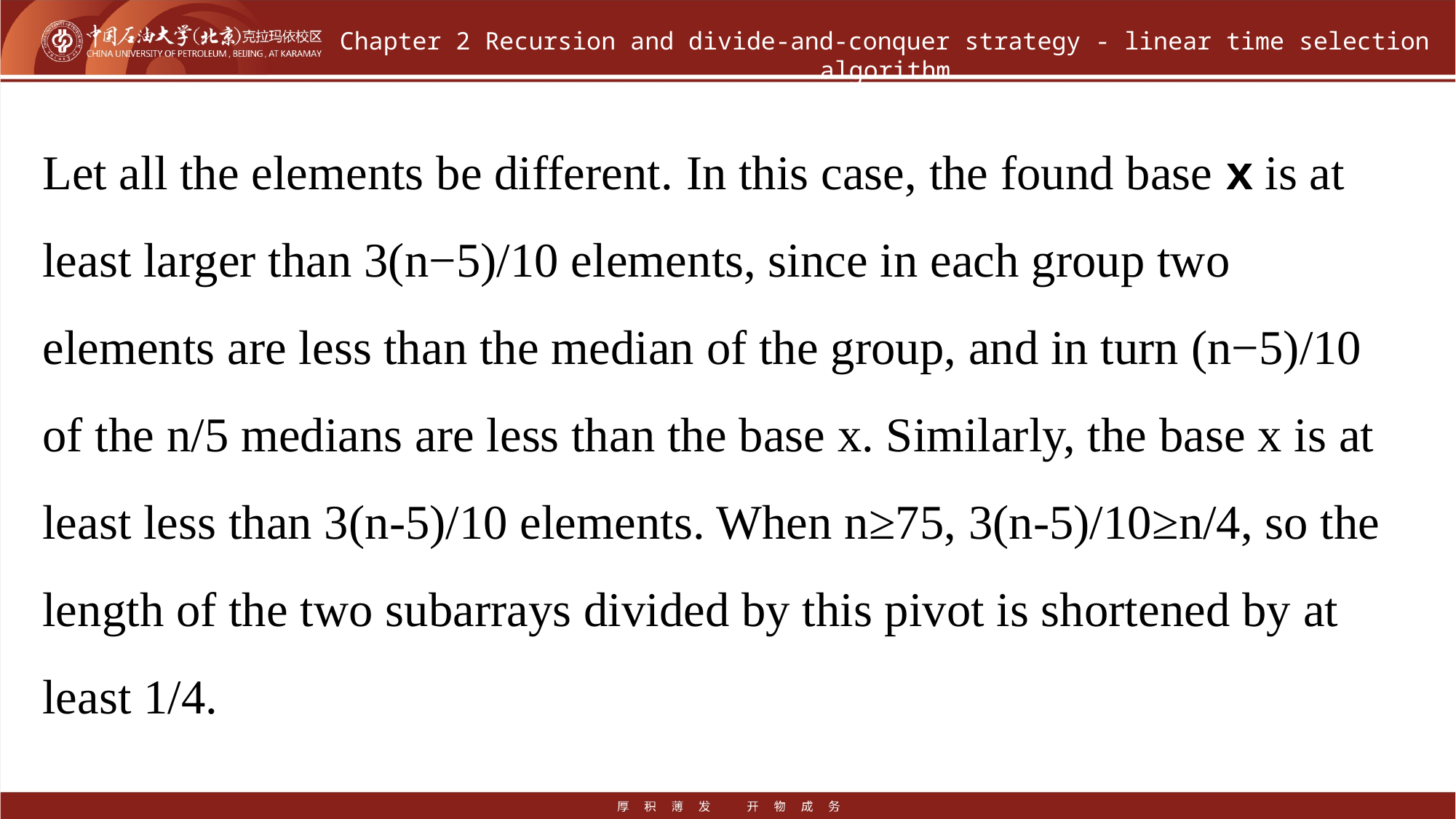

# Chapter 2 Recursion and divide-and-conquer strategy - linear time selection algorithm
Let all the elements be different. In this case, the found base x is at least larger than 3(n−5)/10 elements, since in each group two elements are less than the median of the group, and in turn (n−5)/10 of the n/5 medians are less than the base x. Similarly, the base x is at least less than 3(n-5)/10 elements. When n≥75, 3(n-5)/10≥n/4, so the length of the two subarrays divided by this pivot is shortened by at least 1/4.